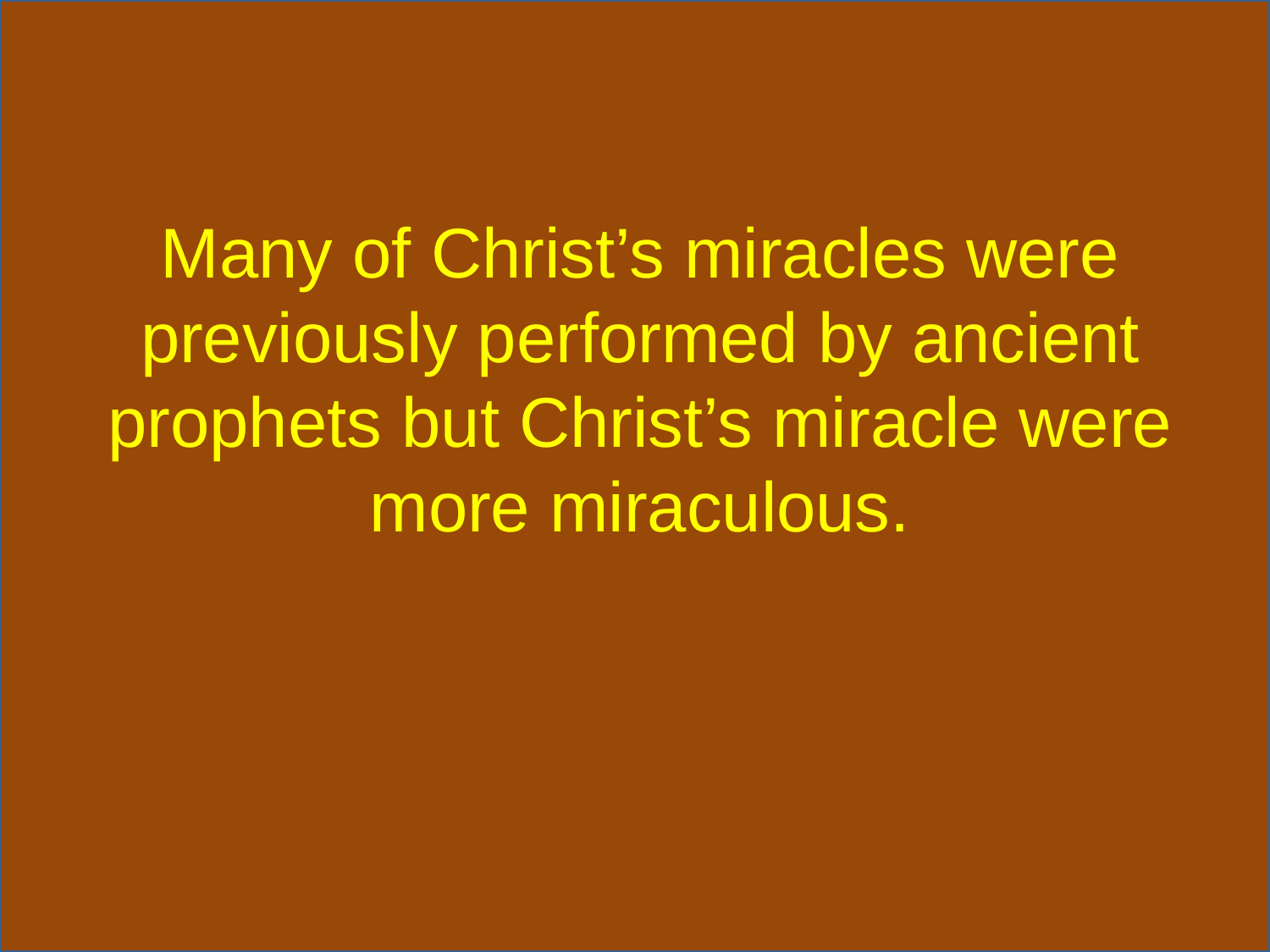

Many of Christ’s miracles were previously performed by ancient prophets but Christ’s miracle were more miraculous.